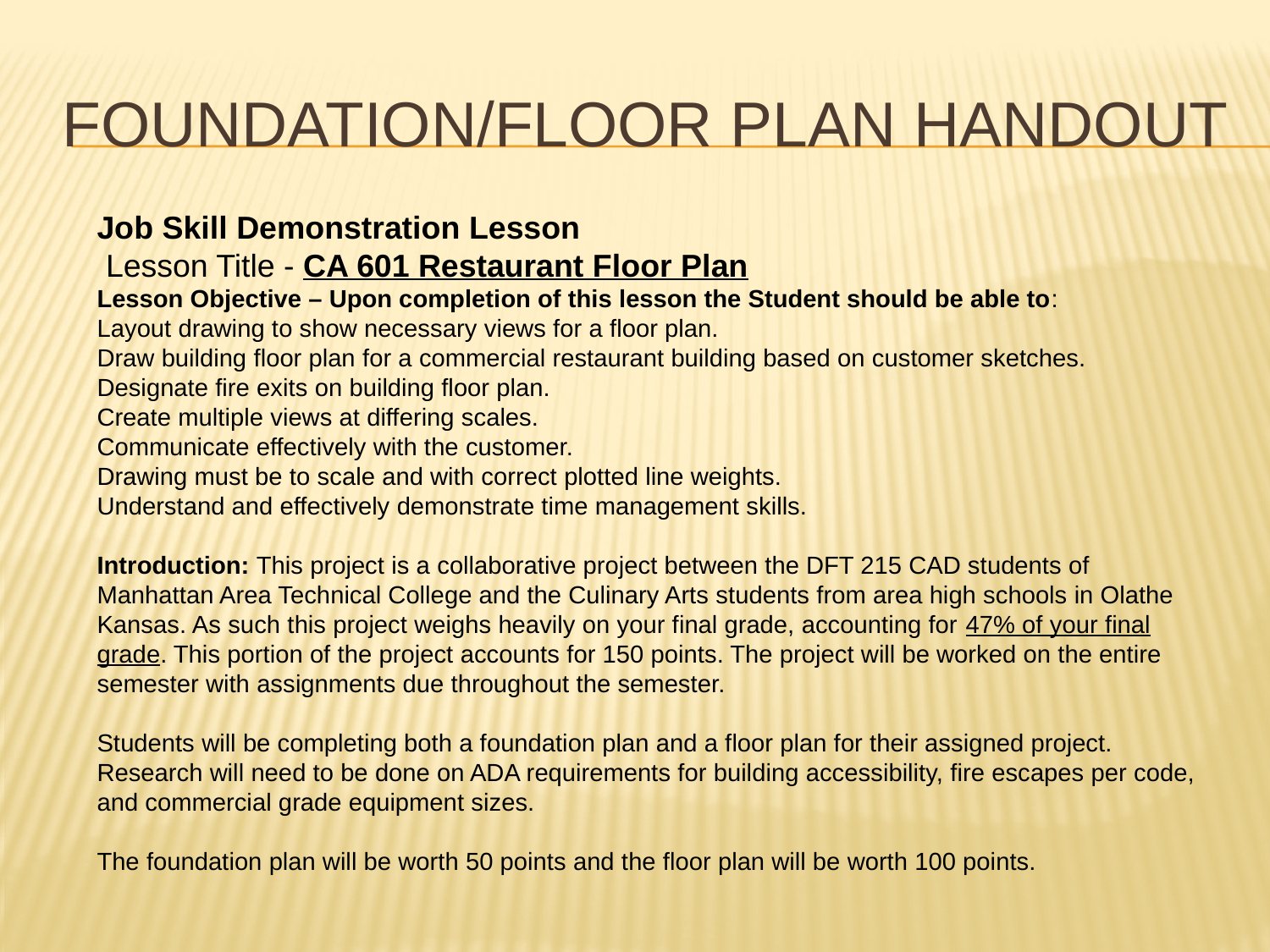

# Foundation/Floor plan handout
Job Skill Demonstration Lesson
 Lesson Title - CA 601 Restaurant Floor Plan
Lesson Objective – Upon completion of this lesson the Student should be able to:
Layout drawing to show necessary views for a floor plan.
Draw building floor plan for a commercial restaurant building based on customer sketches.
Designate fire exits on building floor plan.
Create multiple views at differing scales.
Communicate effectively with the customer.
Drawing must be to scale and with correct plotted line weights.
Understand and effectively demonstrate time management skills.

Introduction: This project is a collaborative project between the DFT 215 CAD students of Manhattan Area Technical College and the Culinary Arts students from area high schools in Olathe Kansas. As such this project weighs heavily on your final grade, accounting for 47% of your final grade. This portion of the project accounts for 150 points. The project will be worked on the entire semester with assignments due throughout the semester.

Students will be completing both a foundation plan and a floor plan for their assigned project. Research will need to be done on ADA requirements for building accessibility, fire escapes per code, and commercial grade equipment sizes.

The foundation plan will be worth 50 points and the floor plan will be worth 100 points.